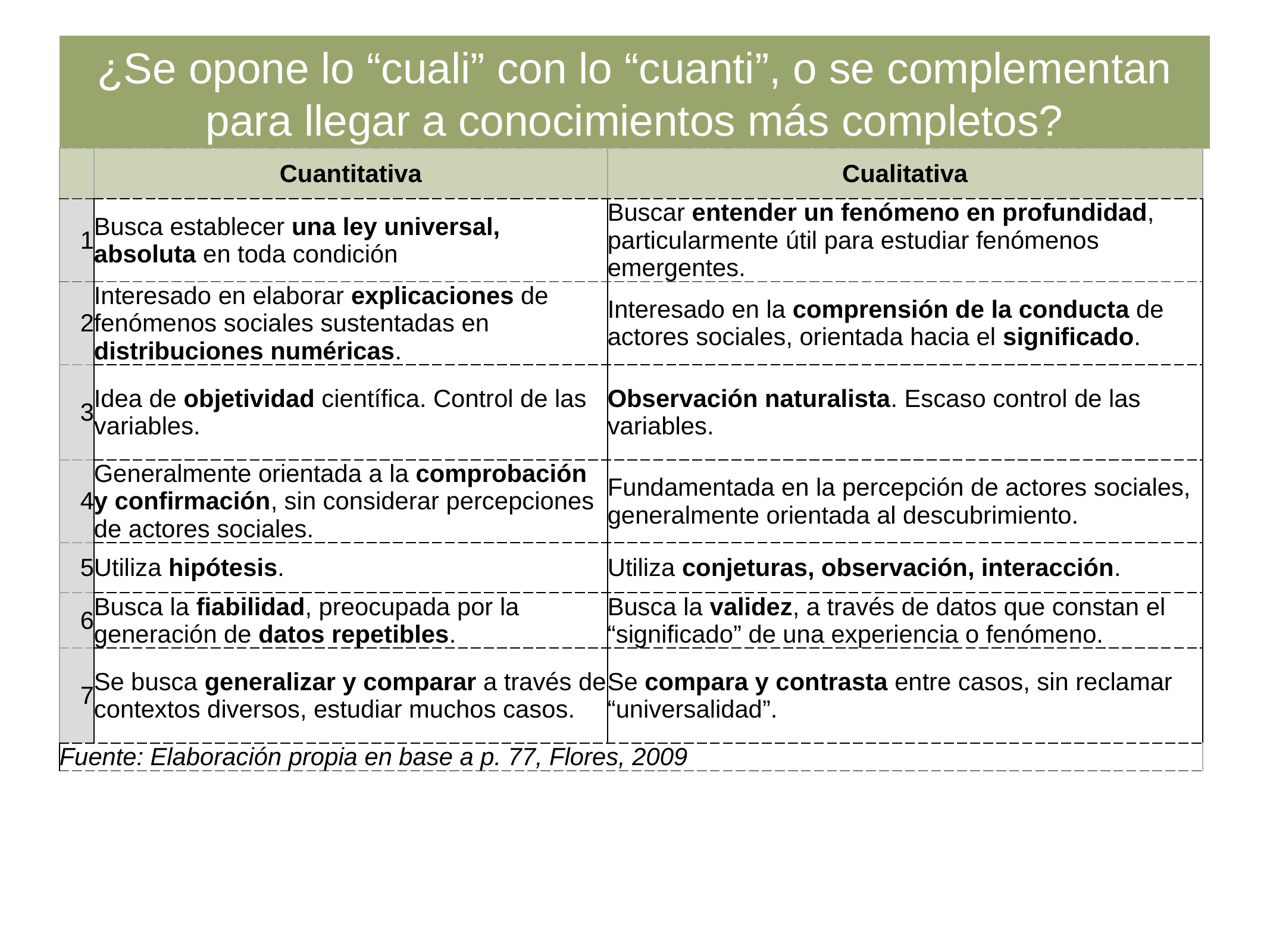

# ¿Se opone lo “cuali” con lo “cuanti”, o se complementan para llegar a conocimientos más completos?
|  | Cuantitativa | Cualitativa |
| --- | --- | --- |
| 1 | Busca establecer una ley universal, absoluta en toda condición | Buscar entender un fenómeno en profundidad, particularmente útil para estudiar fenómenos emergentes. |
| 2 | Interesado en elaborar explicaciones de fenómenos sociales sustentadas en distribuciones numéricas. | Interesado en la comprensión de la conducta de actores sociales, orientada hacia el significado. |
| 3 | Idea de objetividad científica. Control de las variables. | Observación naturalista. Escaso control de las variables. |
| 4 | Generalmente orientada a la comprobación y confirmación, sin considerar percepciones de actores sociales. | Fundamentada en la percepción de actores sociales, generalmente orientada al descubrimiento. |
| 5 | Utiliza hipótesis. | Utiliza conjeturas, observación, interacción. |
| 6 | Busca la fiabilidad, preocupada por la generación de datos repetibles. | Busca la validez, a través de datos que constan el “significado” de una experiencia o fenómeno. |
| 7 | Se busca generalizar y comparar a través de contextos diversos, estudiar muchos casos. | Se compara y contrasta entre casos, sin reclamar “universalidad”. |
| Fuente: Elaboración propia en base a p. 77, Flores, 2009 |  |  |